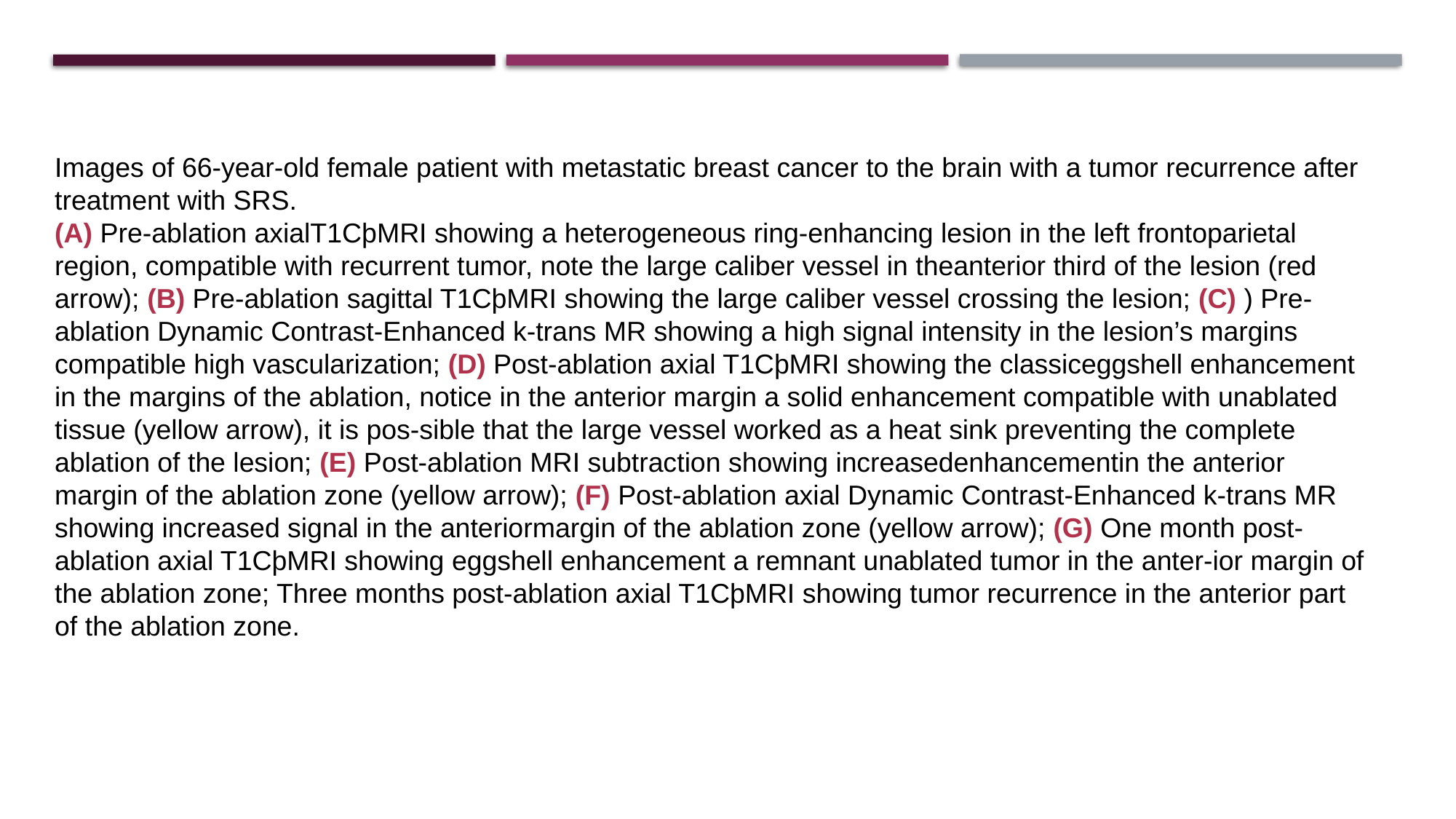

Images of 66-year-old female patient with metastatic breast cancer to the brain with a tumor recurrence after treatment with SRS.
(A) Pre-ablation axialT1CþMRI showing a heterogeneous ring-enhancing lesion in the left frontoparietal region, compatible with recurrent tumor, note the large caliber vessel in theanterior third of the lesion (red arrow); (B) Pre-ablation sagittal T1CþMRI showing the large caliber vessel crossing the lesion; (C) ) Pre-ablation Dynamic Contrast-Enhanced k-trans MR showing a high signal intensity in the lesion’s margins compatible high vascularization; (D) Post-ablation axial T1CþMRI showing the classiceggshell enhancement in the margins of the ablation, notice in the anterior margin a solid enhancement compatible with unablated tissue (yellow arrow), it is pos-sible that the large vessel worked as a heat sink preventing the complete ablation of the lesion; (E) Post-ablation MRI subtraction showing increasedenhancementin the anterior margin of the ablation zone (yellow arrow); (F) Post-ablation axial Dynamic Contrast-Enhanced k-trans MR showing increased signal in the anteriormargin of the ablation zone (yellow arrow); (G) One month post-ablation axial T1CþMRI showing eggshell enhancement a remnant unablated tumor in the anter-ior margin of the ablation zone; Three months post-ablation axial T1CþMRI showing tumor recurrence in the anterior part of the ablation zone.